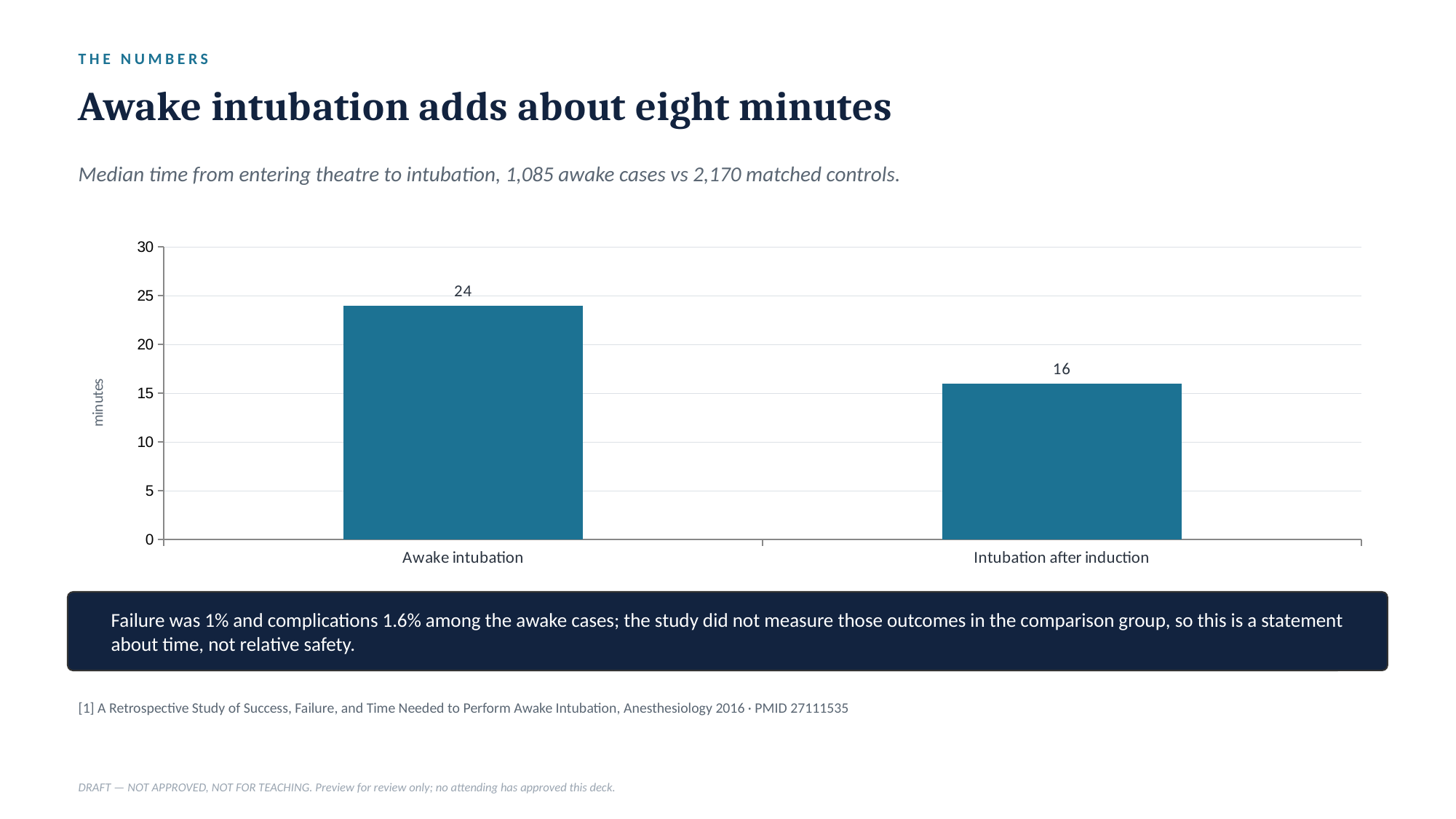

THE NUMBERS
Awake intubation adds about eight minutes
Median time from entering theatre to intubation, 1,085 awake cases vs 2,170 matched controls.

### Chart

| Category | Median minutes to intubation |
|---|---|
| Awake intubation | 24.0 |
| Intubation after induction | 16.0 |
Failure was 1% and complications 1.6% among the awake cases; the study did not measure those outcomes in the comparison group, so this is a statement about time, not relative safety.
[1] A Retrospective Study of Success, Failure, and Time Needed to Perform Awake Intubation, Anesthesiology 2016 · PMID 27111535
DRAFT — NOT APPROVED, NOT FOR TEACHING. Preview for review only; no attending has approved this deck.